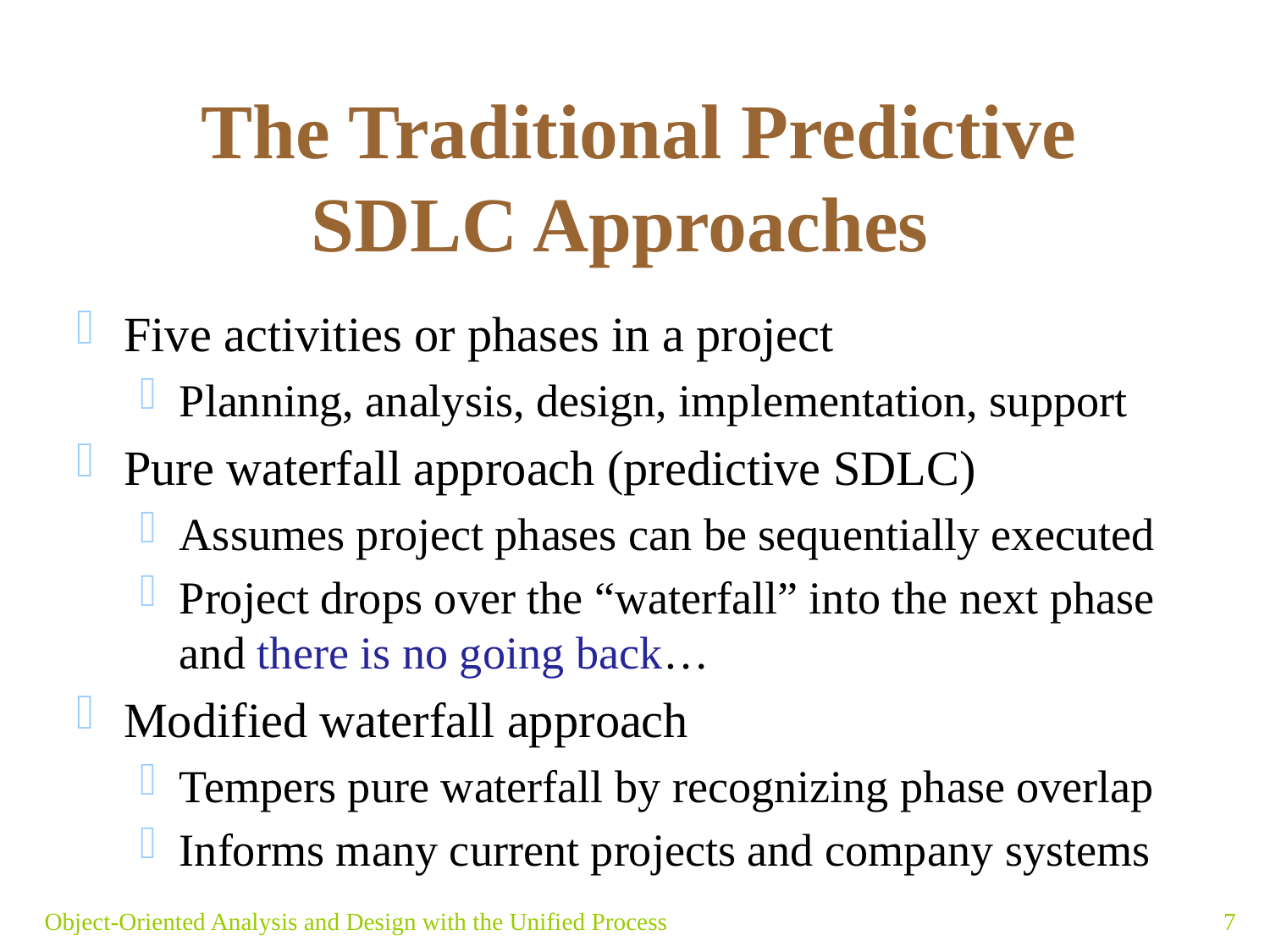

# The Traditional Predictive SDLC Approaches
Five activities or phases in a project
Planning, analysis, design, implementation, support
Pure waterfall approach (predictive SDLC)
Assumes project phases can be sequentially executed
Project drops over the “waterfall” into the next phase and there is no going back…
Modified waterfall approach
Tempers pure waterfall by recognizing phase overlap
Informs many current projects and company systems
Object-Oriented Analysis and Design with the Unified Process
7